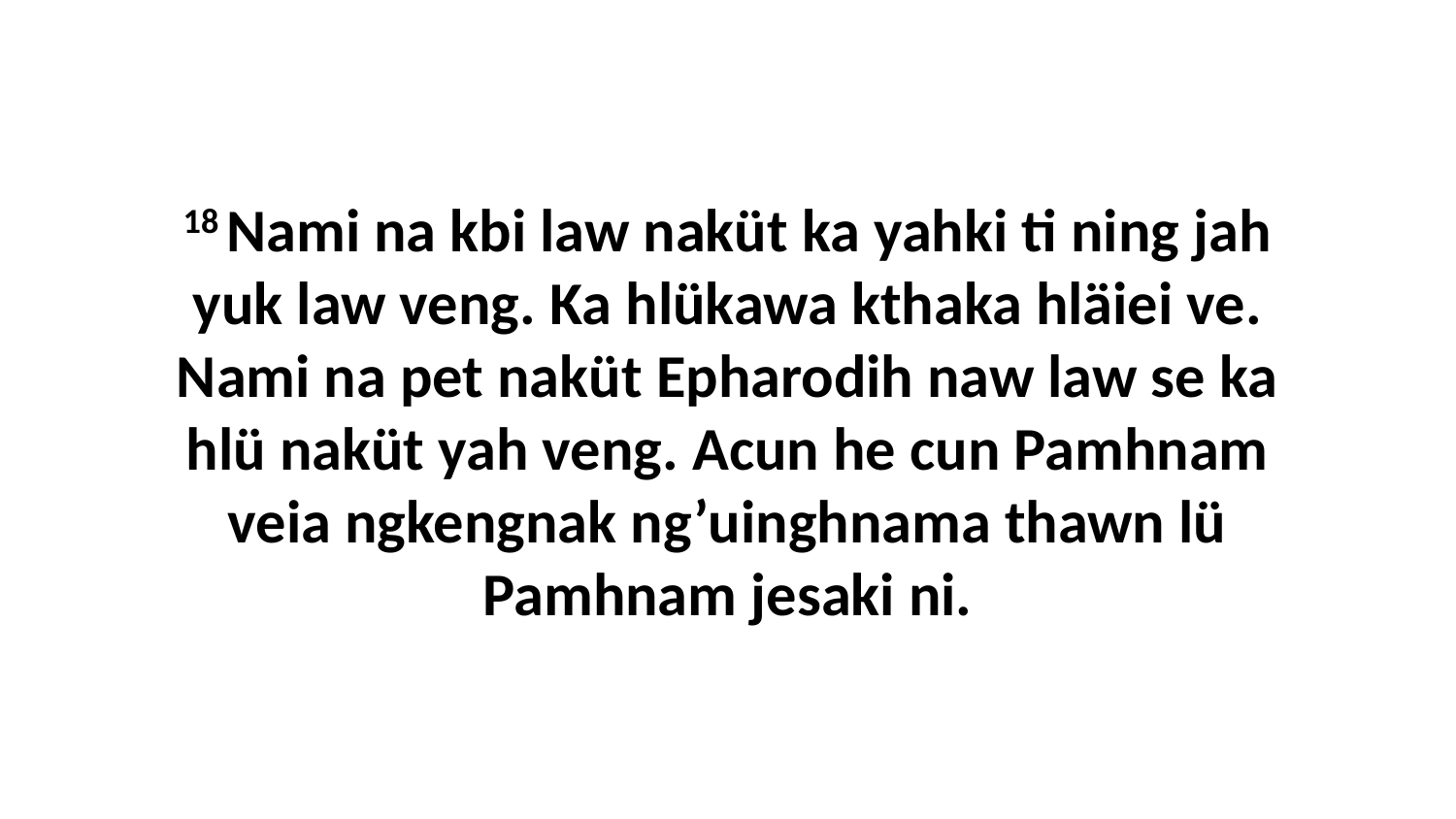

18 Nami na kbi law naküt ka yahki ti ning jah yuk law veng. Ka hlükawa kthaka hläiei ve. Nami na pet naküt Epharodih naw law se ka hlü naküt yah veng. Acun he cun Pamhnam veia ngkengnak ng’uinghnama thawn lü Pamhnam jesaki ni.